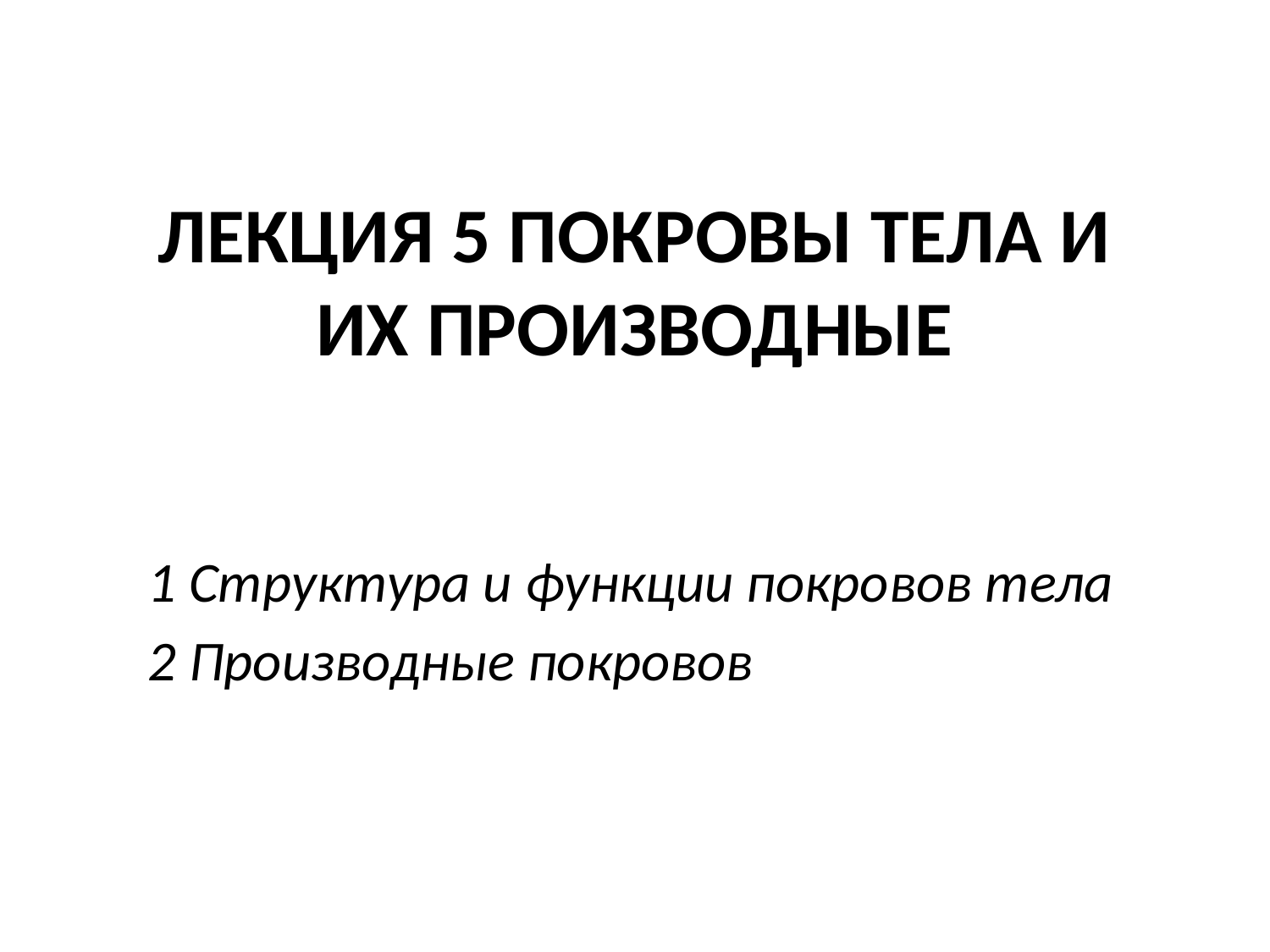

# ЛЕКЦИЯ 5 ПОКРОВЫ ТЕЛА И ИХ ПРОИЗВОДНЫЕ
1 Структура и функции покровов тела
2 Производные покровов